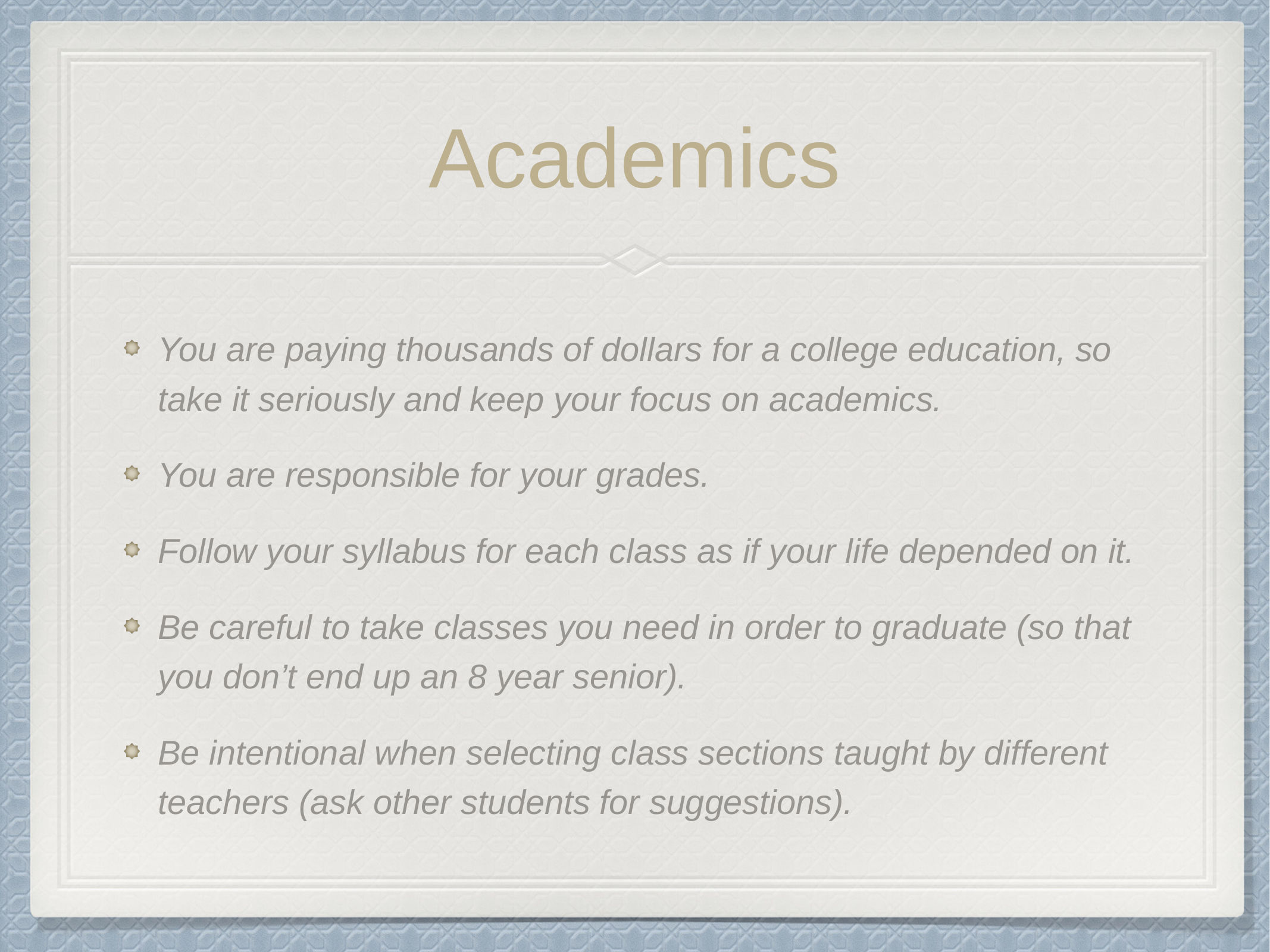

# Academics
You are paying thousands of dollars for a college education, so take it seriously and keep your focus on academics.
You are responsible for your grades.
Follow your syllabus for each class as if your life depended on it.
Be careful to take classes you need in order to graduate (so that you don’t end up an 8 year senior).
Be intentional when selecting class sections taught by different teachers (ask other students for suggestions).